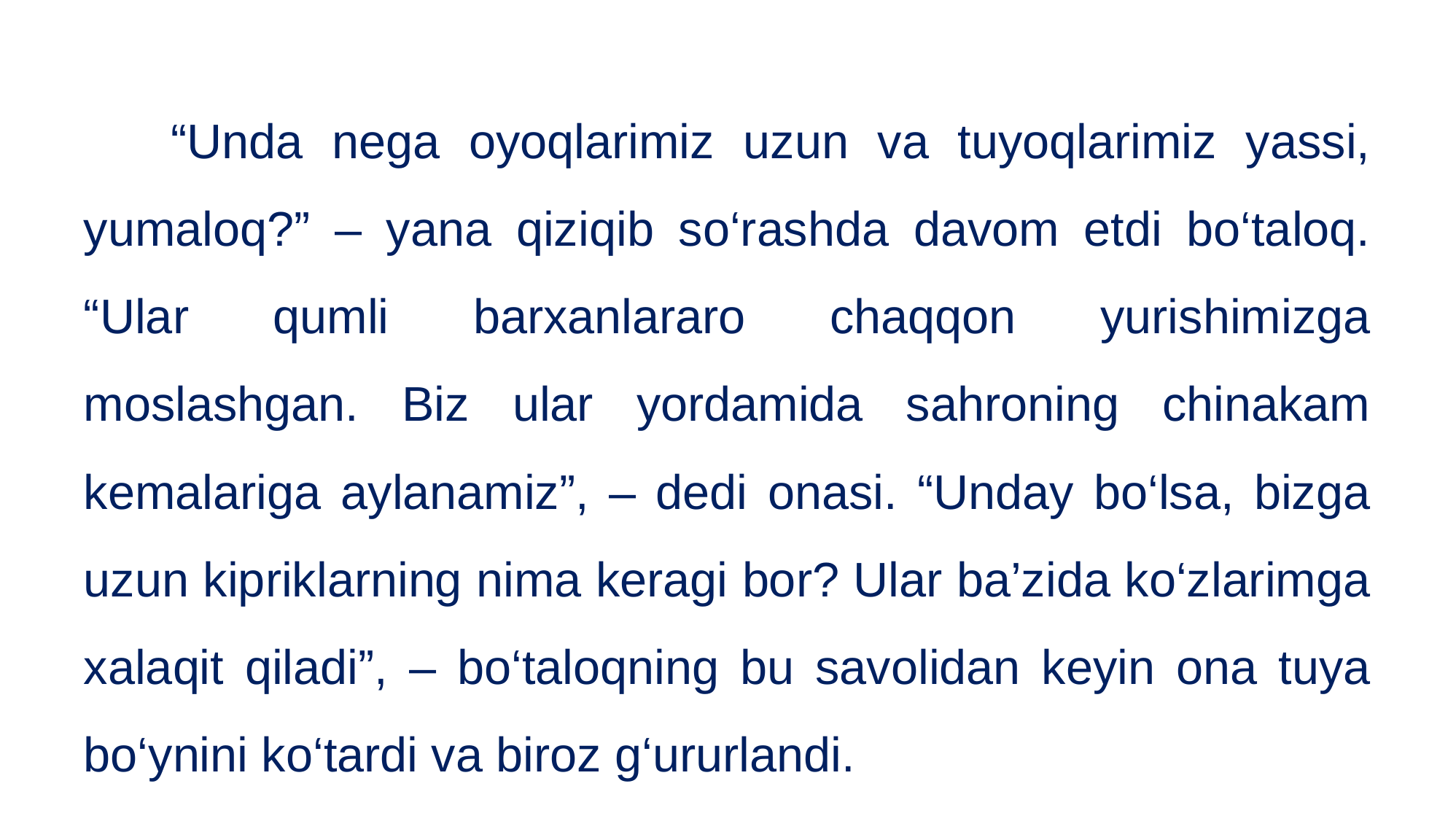

“Unda nega oyoqlarimiz uzun va tuyoqlarimiz yassi, yumaloq?” – yana qiziqib so‘rashda davom etdi bo‘taloq. “Ular qumli barxanlararo chaqqon yurishimizga moslashgan. Biz ular yordamida sahroning chinakam kemalariga aylanamiz”, – dedi onasi. “Unday bo‘lsa, bizga uzun kipriklarning nima keragi bor? Ular ba’zida ko‘zlarimga xalaqit qiladi”, – bo‘taloqning bu savolidan keyin ona tuya bo‘ynini ko‘tardi va biroz g‘ururlandi.